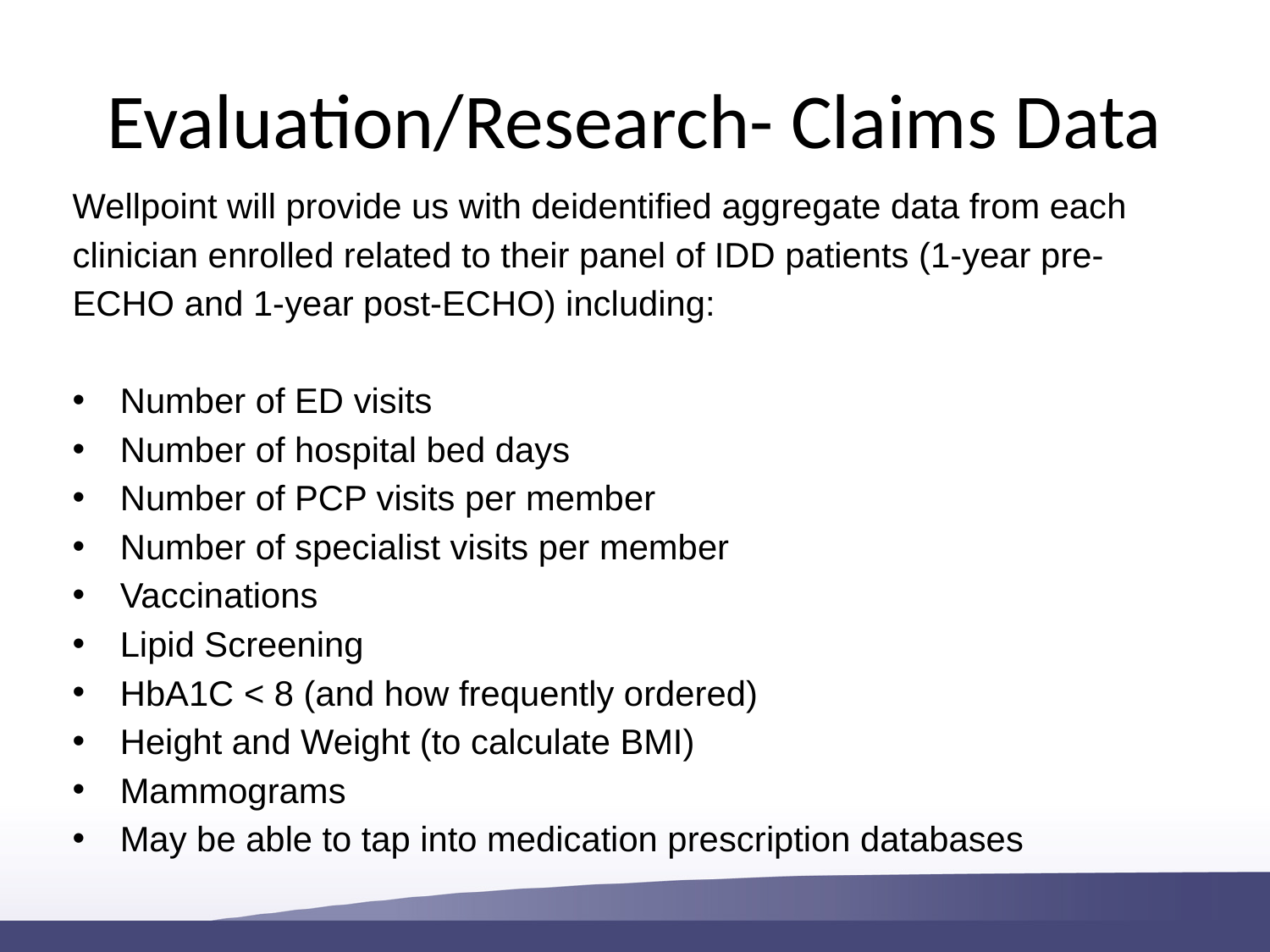

# Evaluation/Research- Claims Data
Wellpoint will provide us with deidentified aggregate data from each clinician enrolled related to their panel of IDD patients (1-year pre-ECHO and 1-year post-ECHO) including:

Number of ED visits
Number of hospital bed days
Number of PCP visits per member
Number of specialist visits per member
Vaccinations
Lipid Screening
HbA1C < 8 (and how frequently ordered)
Height and Weight (to calculate BMI)
Mammograms
May be able to tap into medication prescription databases